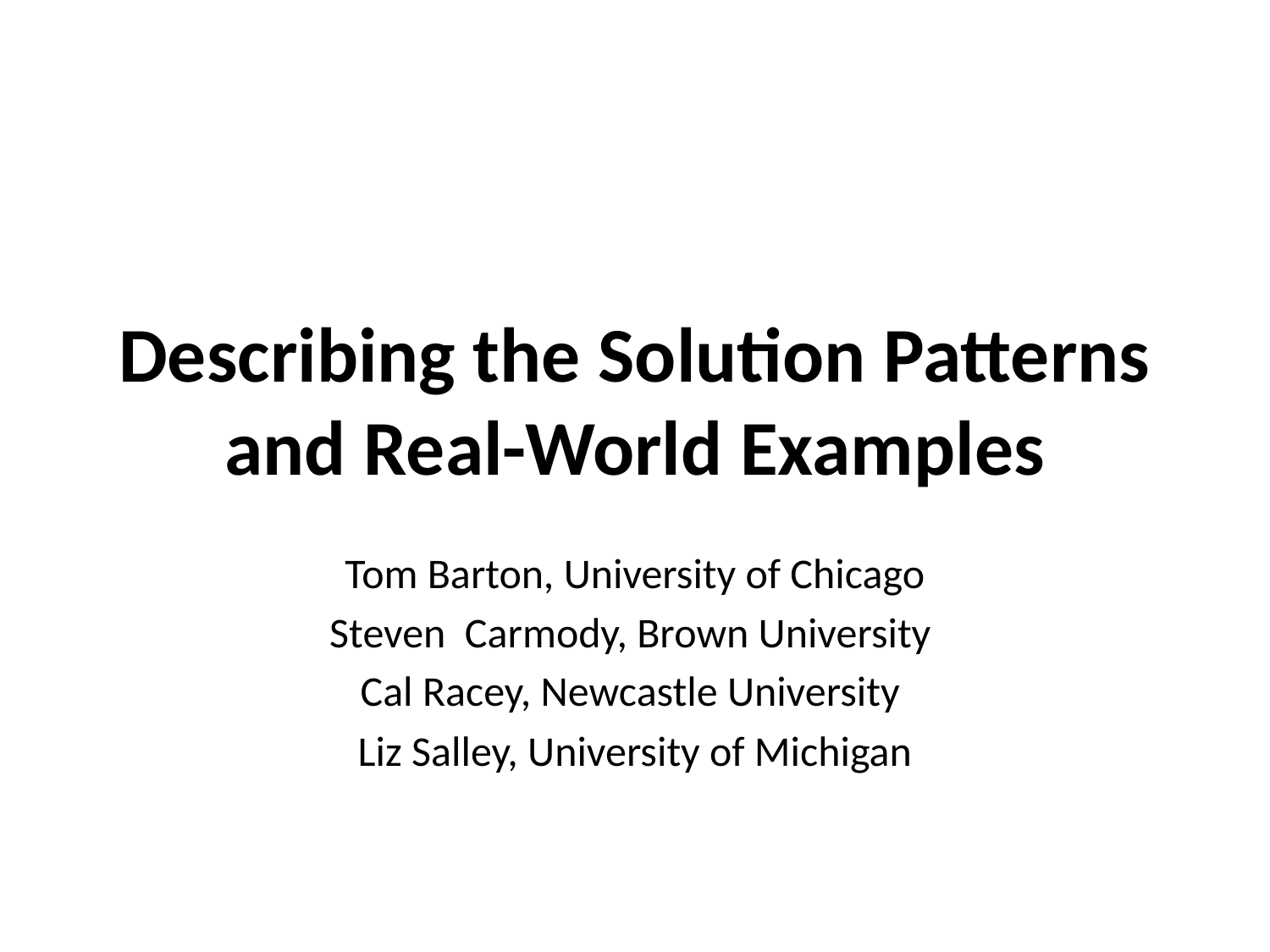

# Describing the Solution Patterns and Real-World Examples
Tom Barton, University of Chicago
Steven  Carmody, Brown University
Cal Racey, Newcastle University
Liz Salley, University of Michigan